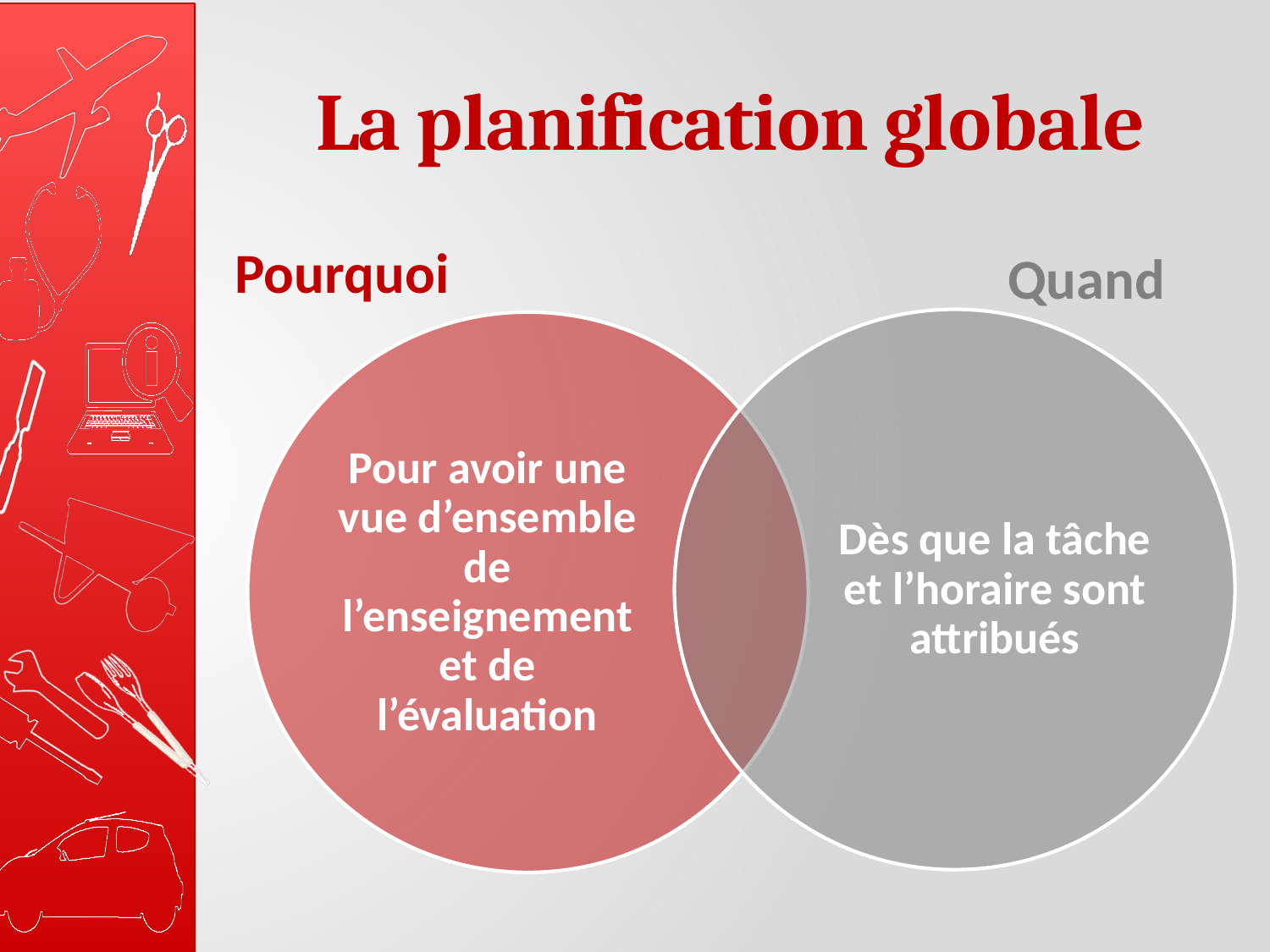

# La planification globale
Pourquoi
Quand
Dès que la tâche et l’horaire sont attribués
Pour avoir une vue d’ensemble de l’enseignement et de l’évaluation